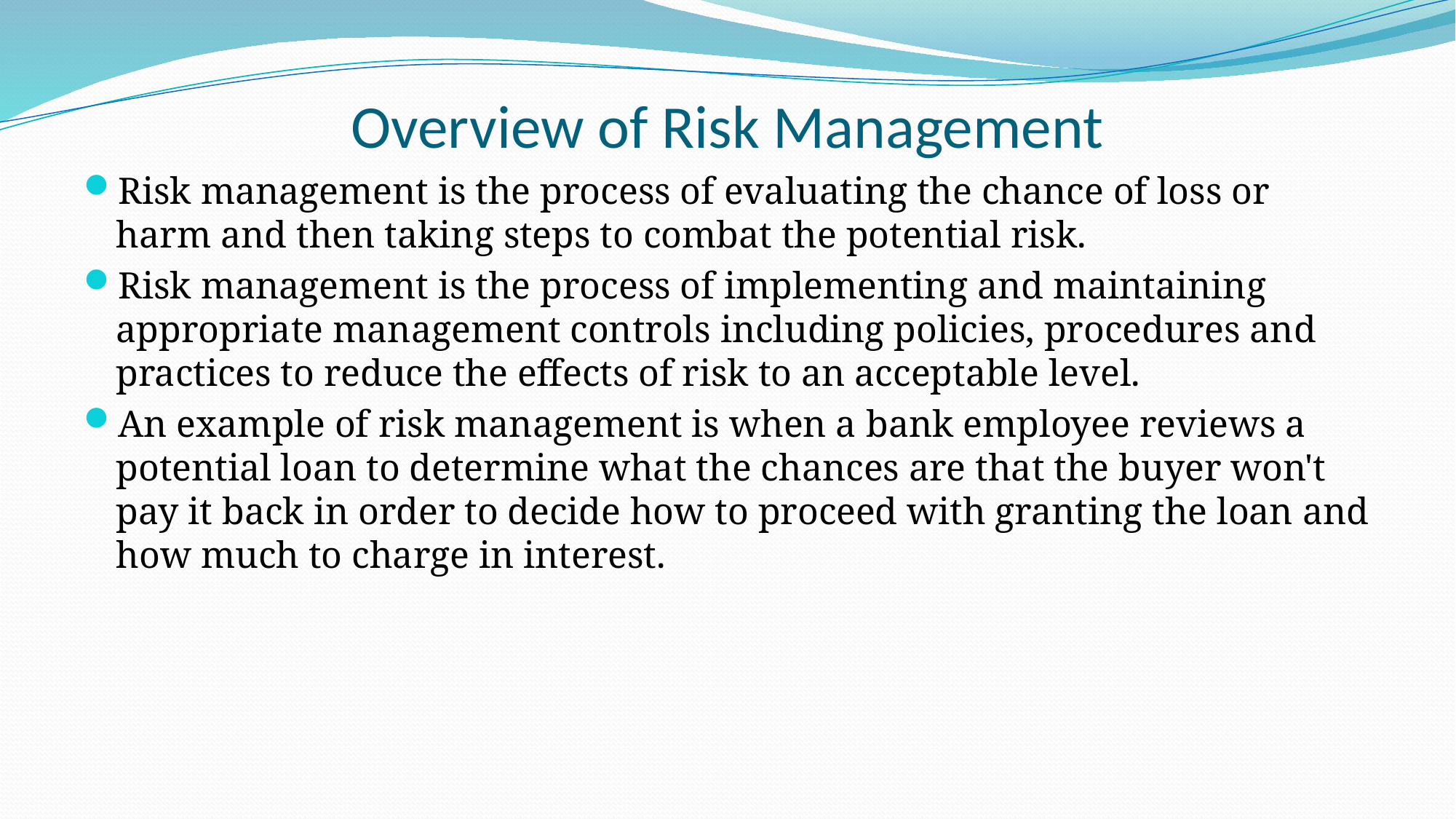

# Overview of Risk Management
Risk management is the process of evaluating the chance of loss or harm and then taking steps to combat the potential risk.
Risk management is the process of implementing and maintaining appropriate management controls including policies, procedures and practices to reduce the effects of risk to an acceptable level.
An example of risk management is when a bank employee reviews a potential loan to determine what the chances are that the buyer won't pay it back in order to decide how to proceed with granting the loan and how much to charge in interest.